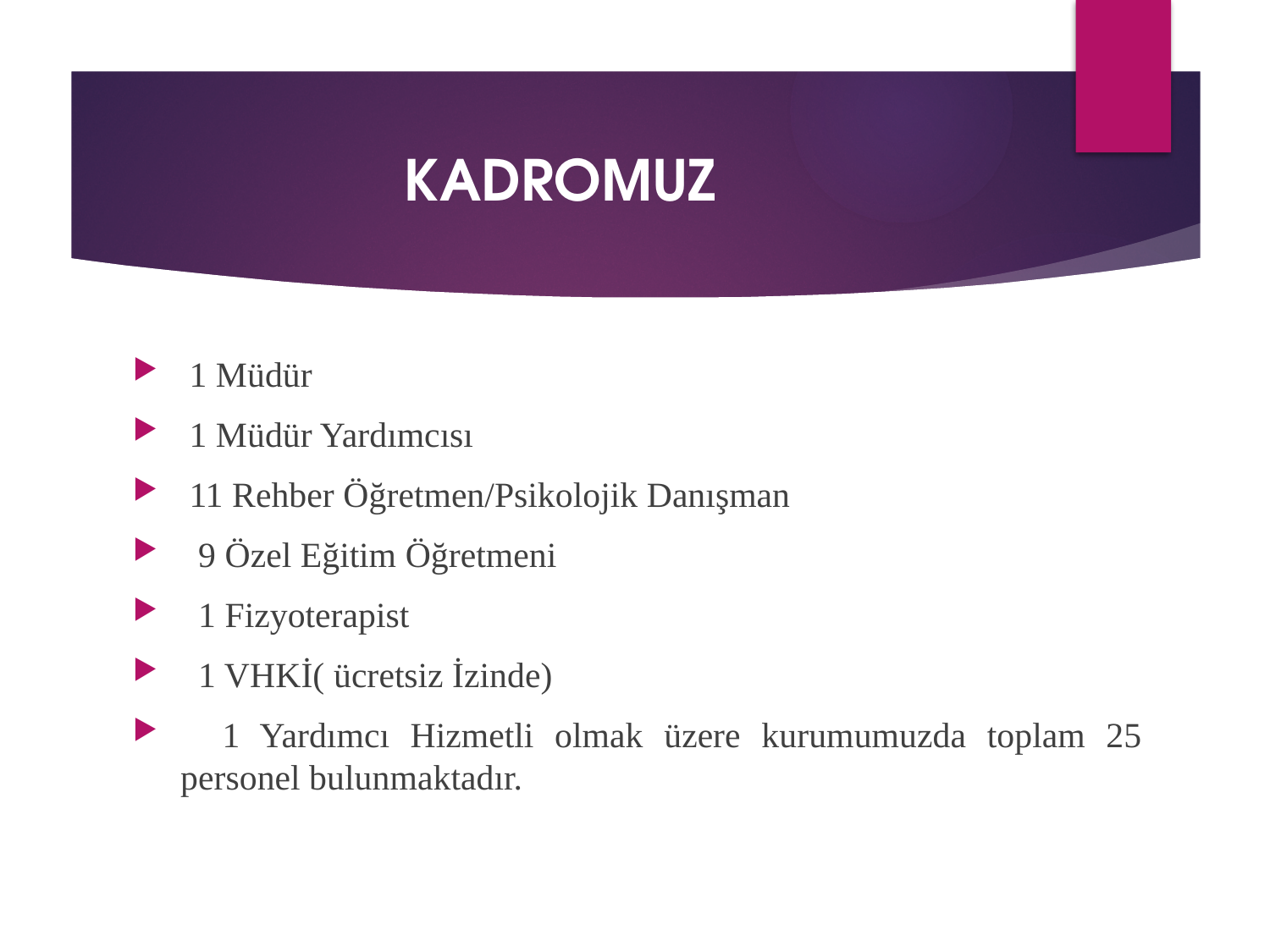

# KADROMUZ
 1 Müdür
 1 Müdür Yardımcısı
 11 Rehber Öğretmen/Psikolojik Danışman
  9 Özel Eğitim Öğretmeni
  1 Fizyoterapist
  1 VHKİ( ücretsiz İzinde)
  1 Yardımcı Hizmetli olmak üzere kurumumuzda toplam 25 personel bulunmaktadır.